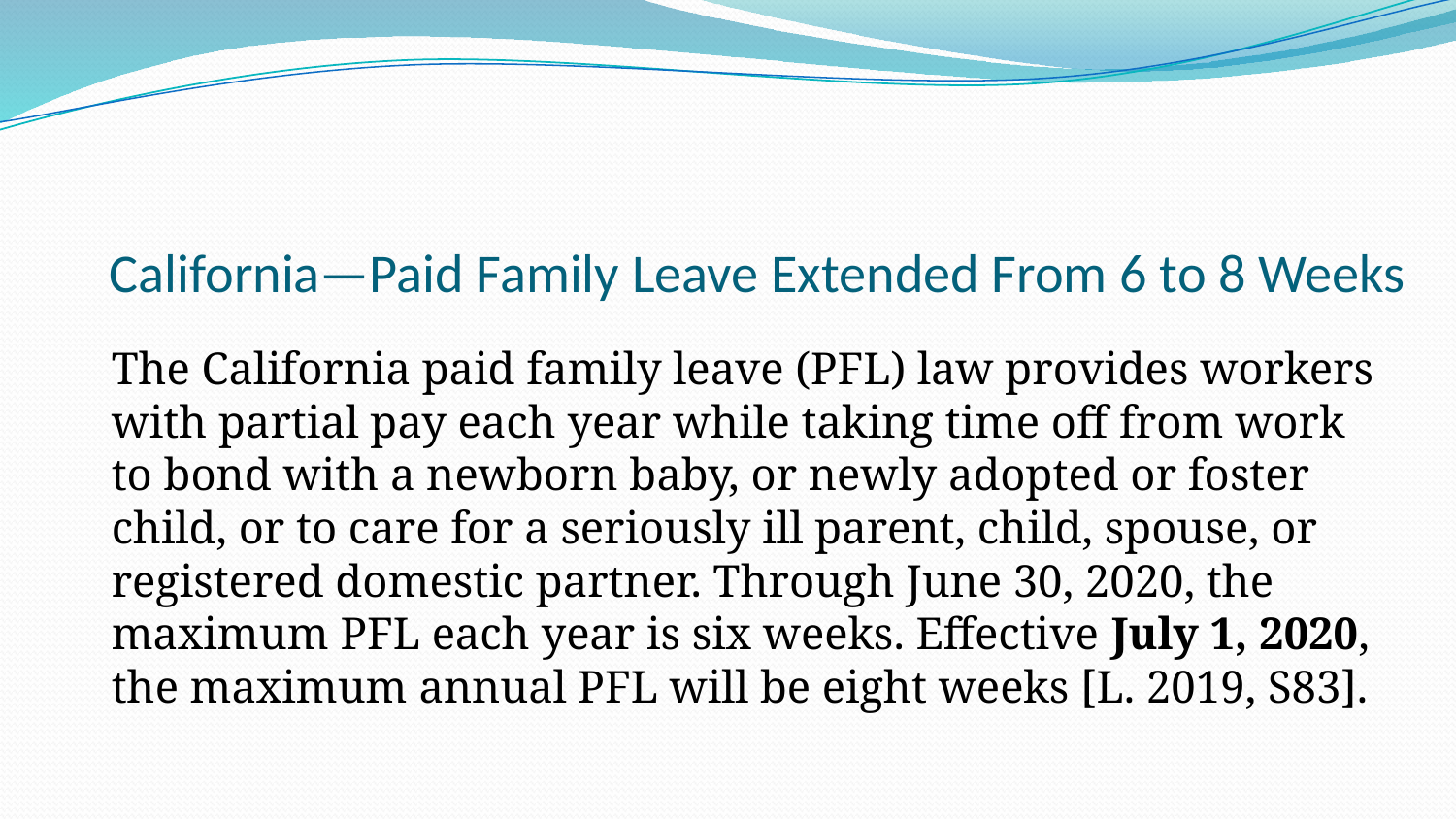

# California—Paid Family Leave Extended From 6 to 8 Weeks
The California paid family leave (PFL) law provides workers with partial pay each year while taking time off from work to bond with a newborn baby, or newly adopted or foster child, or to care for a seriously ill parent, child, spouse, or registered domestic partner. Through June 30, 2020, the maximum PFL each year is six weeks. Effective July 1, 2020, the maximum annual PFL will be eight weeks [L. 2019, S83].